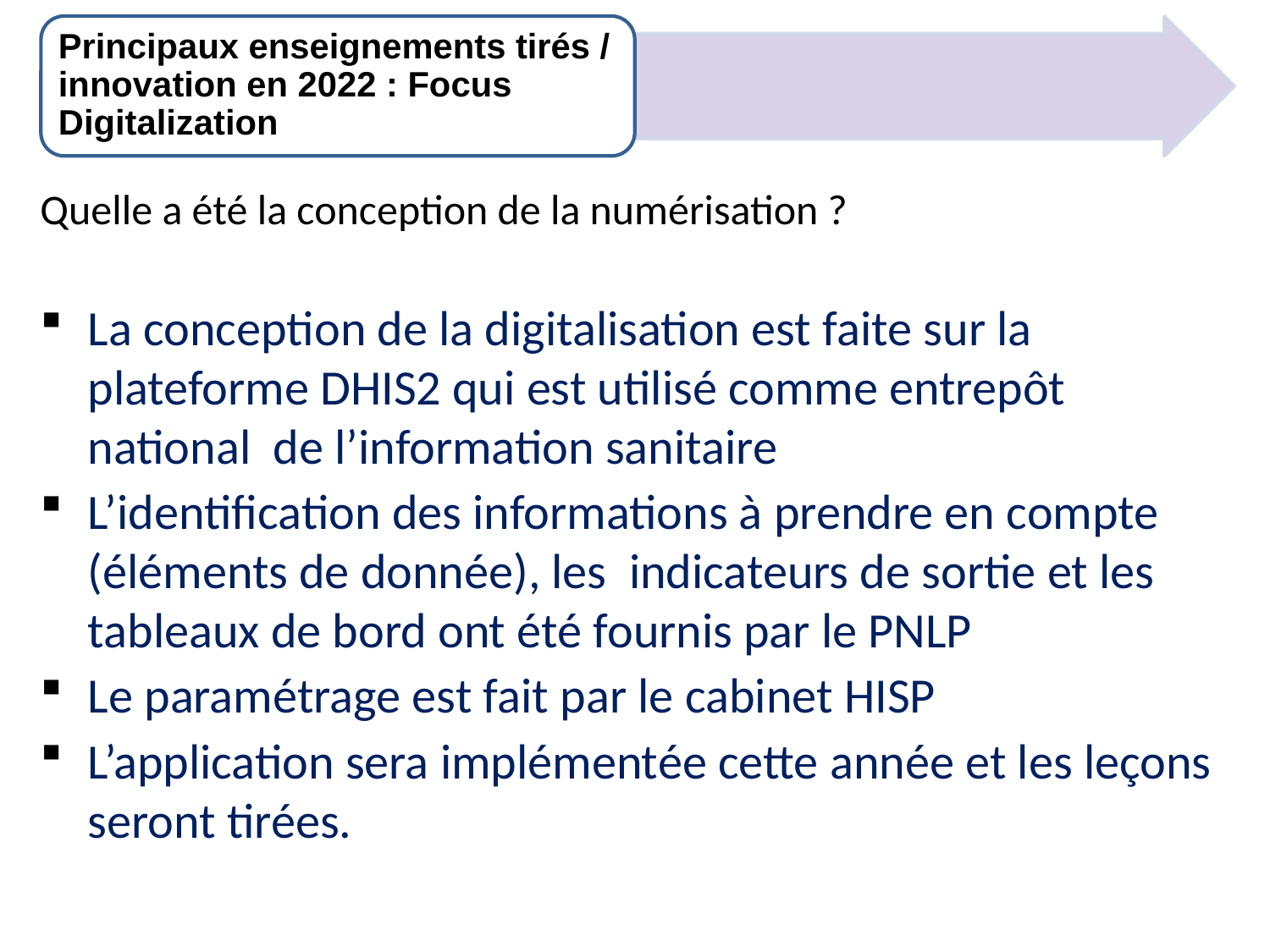

Principaux enseignements tirés / innovation en 2022 : Focus Digitalization
Quelle a été la conception de la numérisation ?

La conception de la digitalisation est faite sur la plateforme DHIS2 qui est utilisé comme entrepôt national  de l’information sanitaire
L’identification des informations à prendre en compte (éléments de donnée), les  indicateurs de sortie et les tableaux de bord ont été fournis par le PNLP
Le paramétrage est fait par le cabinet HISP
L’application sera implémentée cette année et les leçons seront tirées.